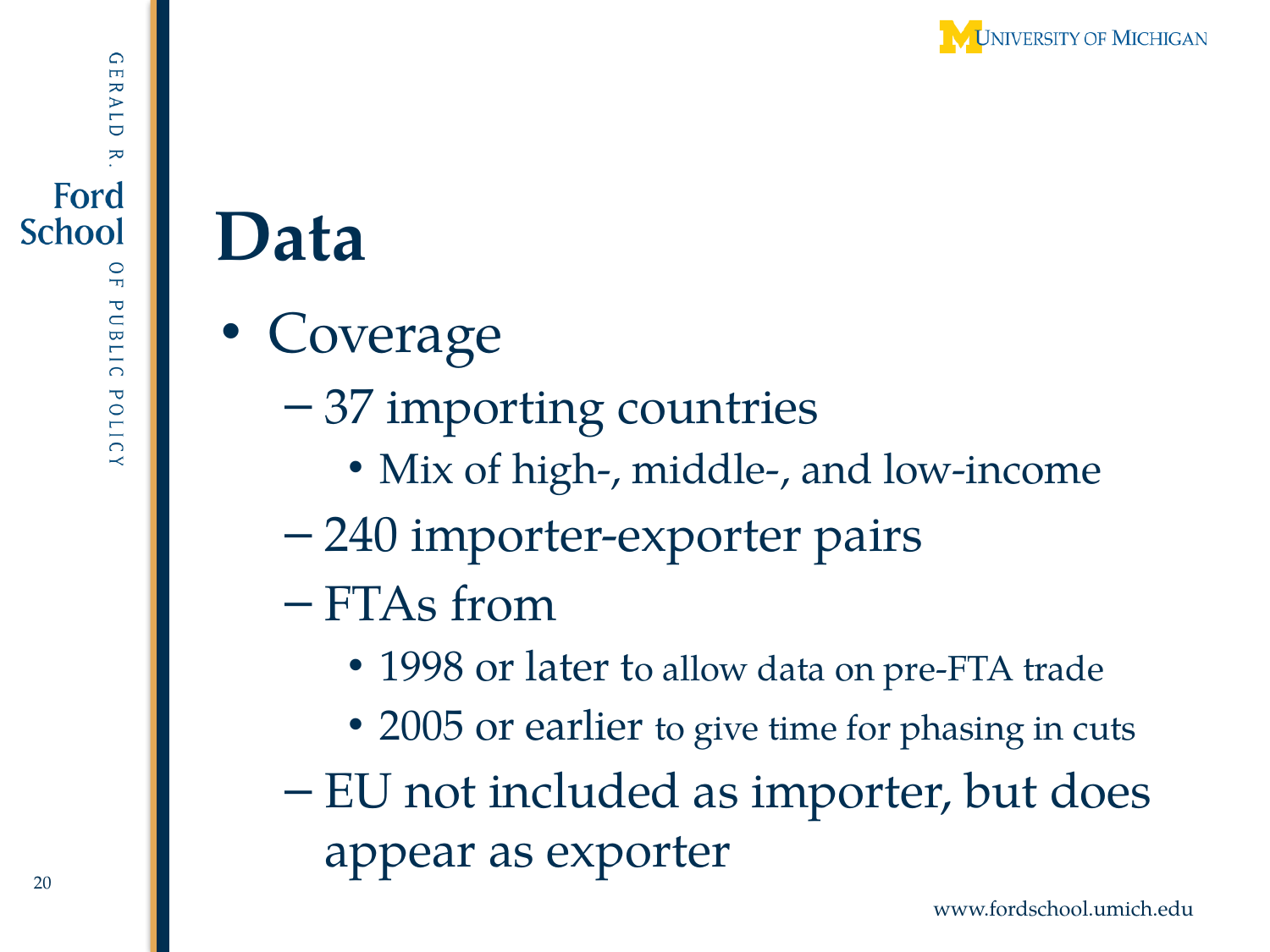

# Data
Coverage
37 importing countries
Mix of high-, middle-, and low-income
240 importer-exporter pairs
FTAs from
1998 or later to allow data on pre-FTA trade
2005 or earlier to give time for phasing in cuts
EU not included as importer, but does appear as exporter
20